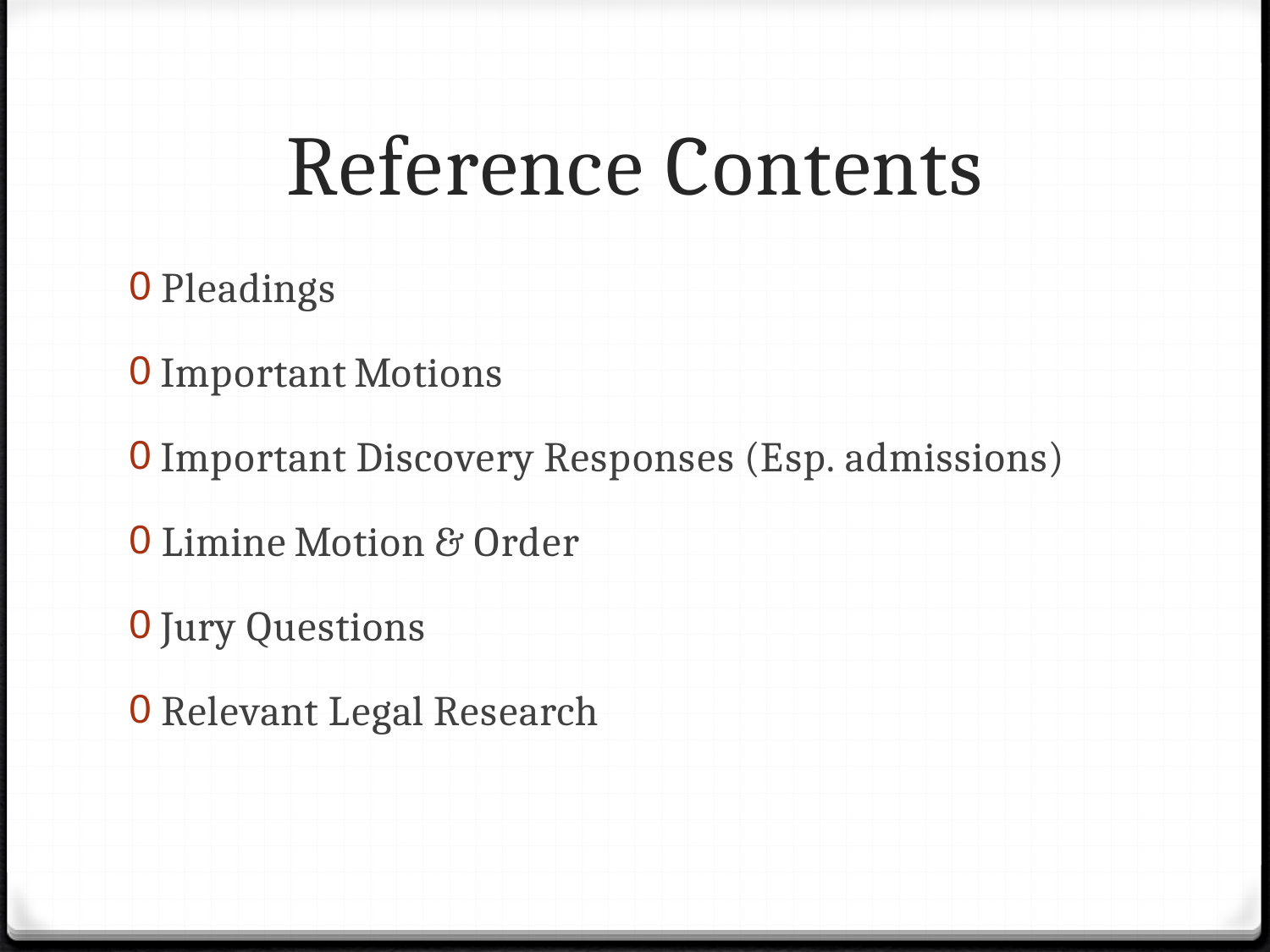

# Reference Contents
Pleadings
Important Motions
Important Discovery Responses (Esp. admissions)
Limine Motion & Order
Jury Questions
Relevant Legal Research